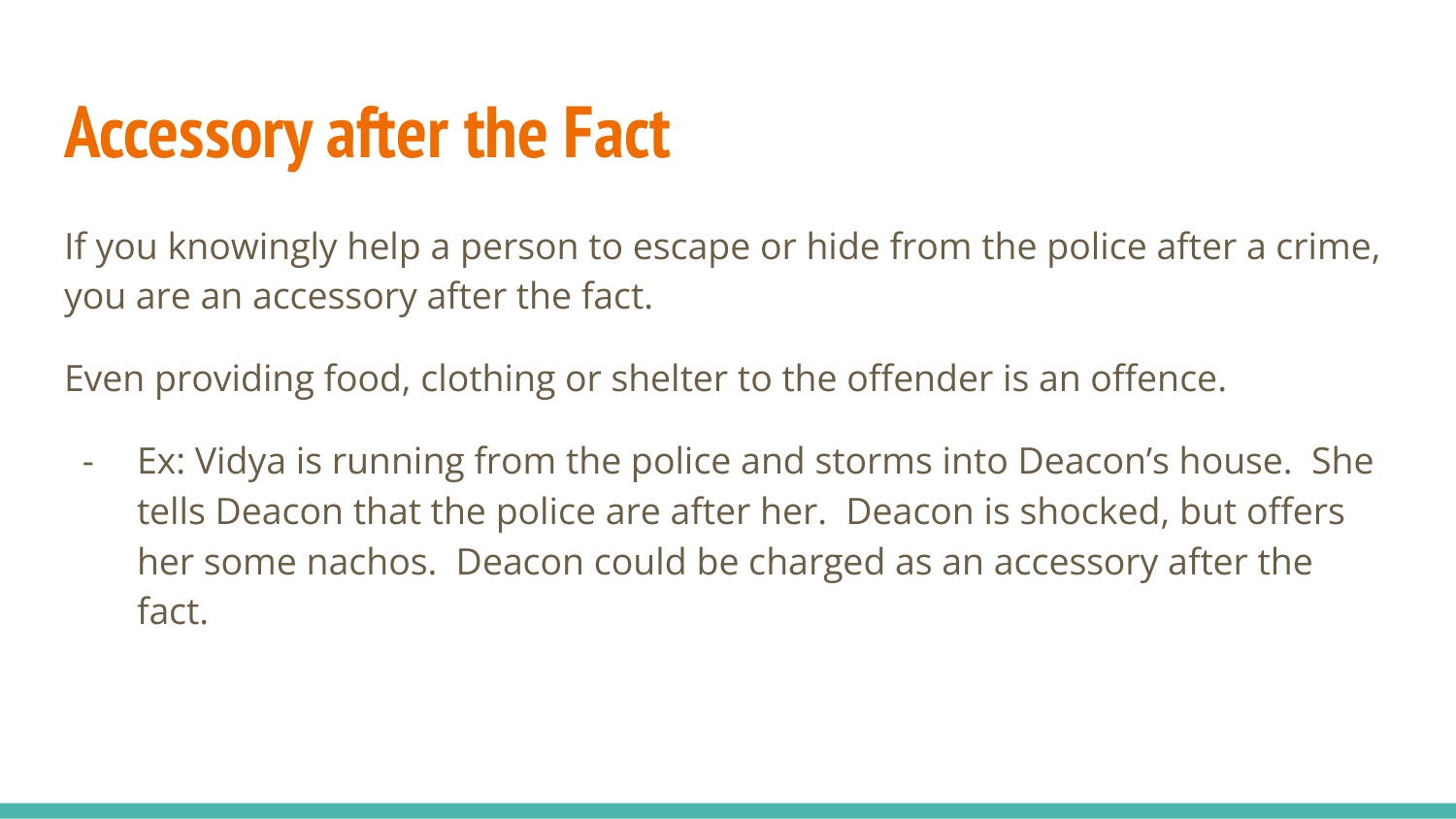

# Accessory after the Fact
If you knowingly help a person to escape or hide from the police after a crime, you are an accessory after the fact.
Even providing food, clothing or shelter to the offender is an offence.
Ex: Vidya is running from the police and storms into Deacon’s house.  She tells Deacon that the police are after her.  Deacon is shocked, but offers her some nachos.  Deacon could be charged as an accessory after the fact.